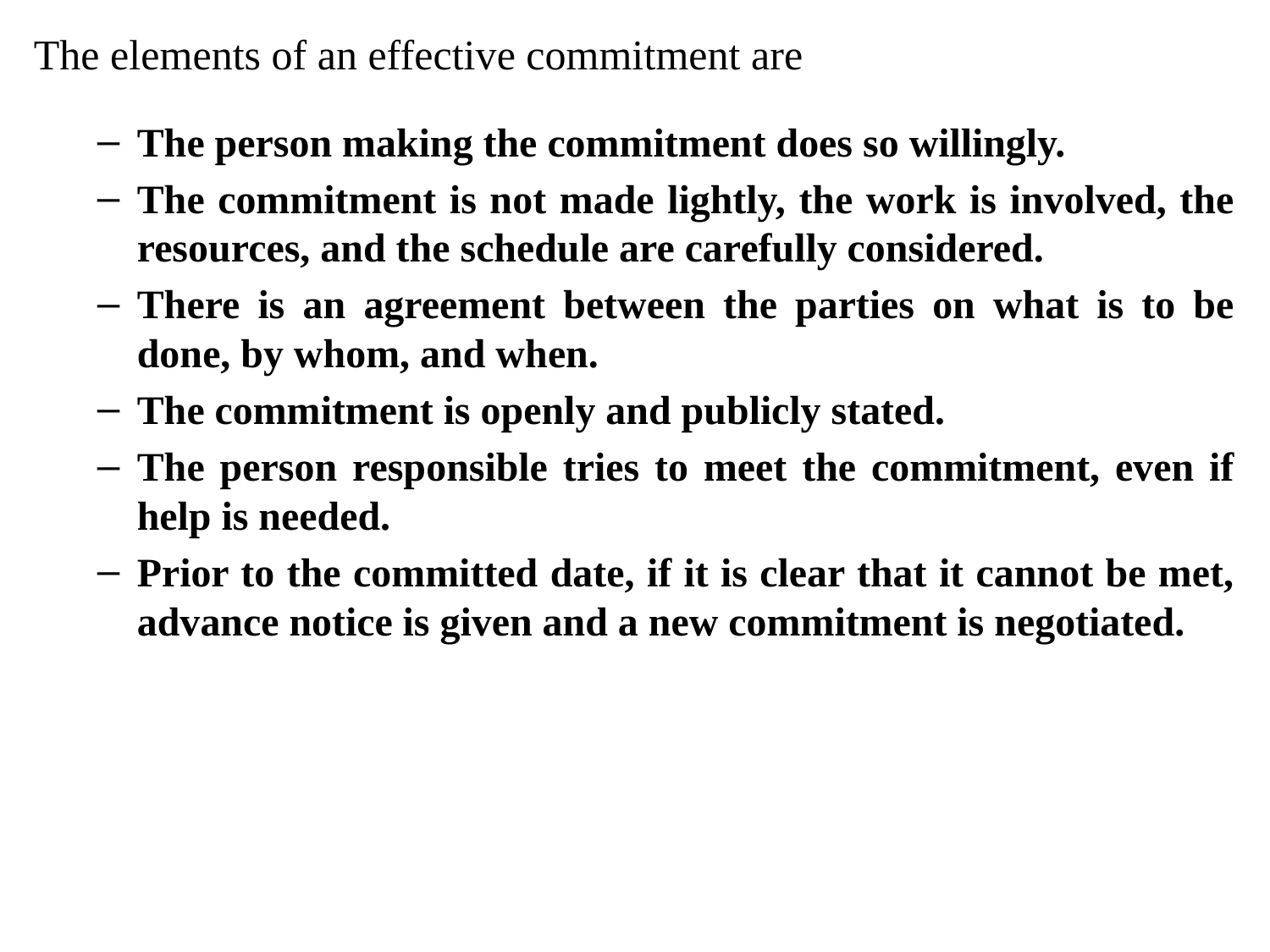

The elements of an effective commitment are

The person making the commitment does so willingly.
The commitment is not made lightly, the work is involved, the resources, and the schedule are carefully considered.
There is an agreement between the parties on what is to be done, by whom, and when.
The commitment is openly and publicly stated.
The person responsible tries to meet the commitment, even if help is needed.
Prior to the committed date, if it is clear that it cannot be met, advance notice is given and a new commitment is negotiated.